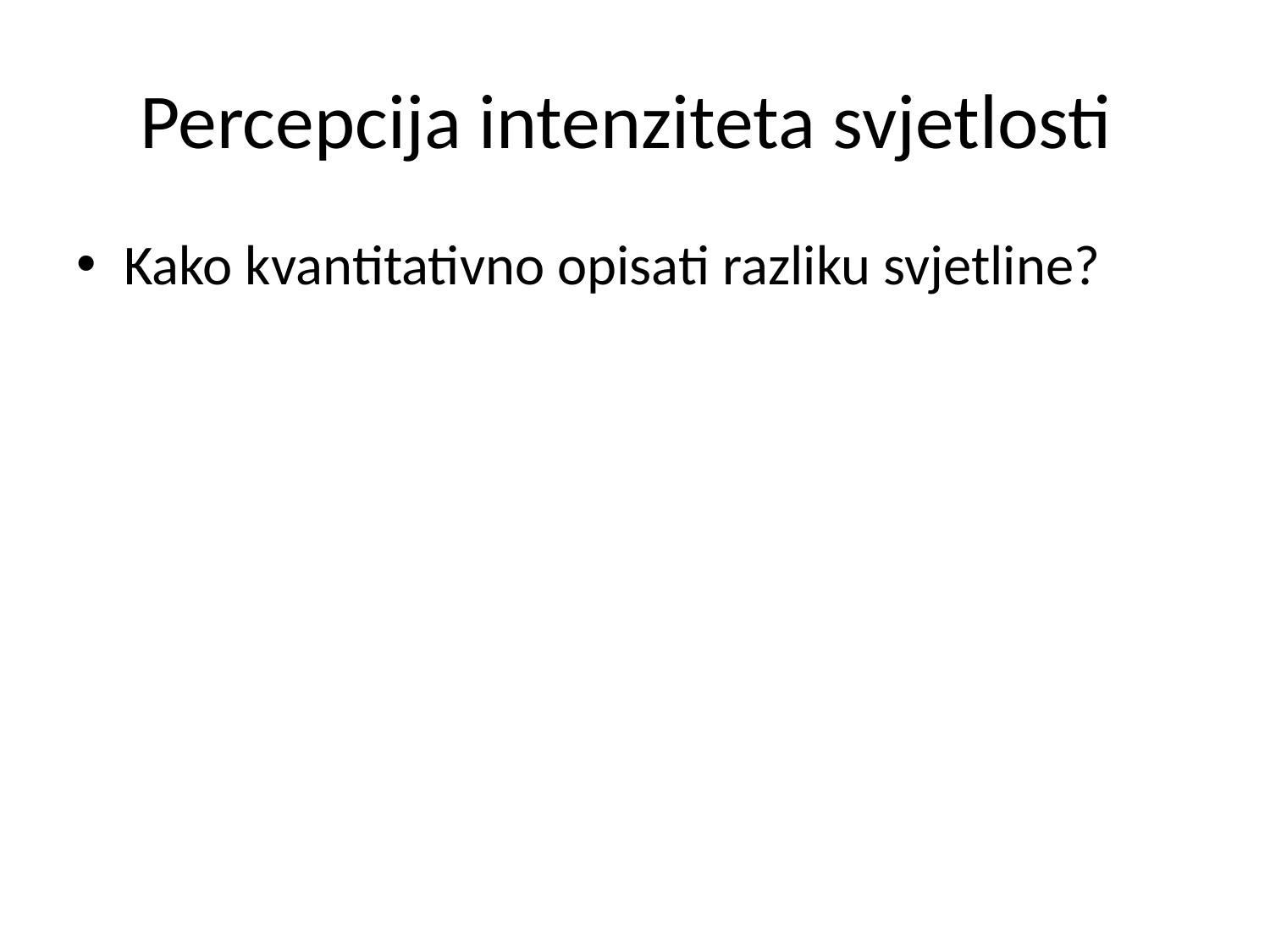

# Percepcija intenziteta svjetlosti
Kako kvantitativno opisati razliku svjetline?